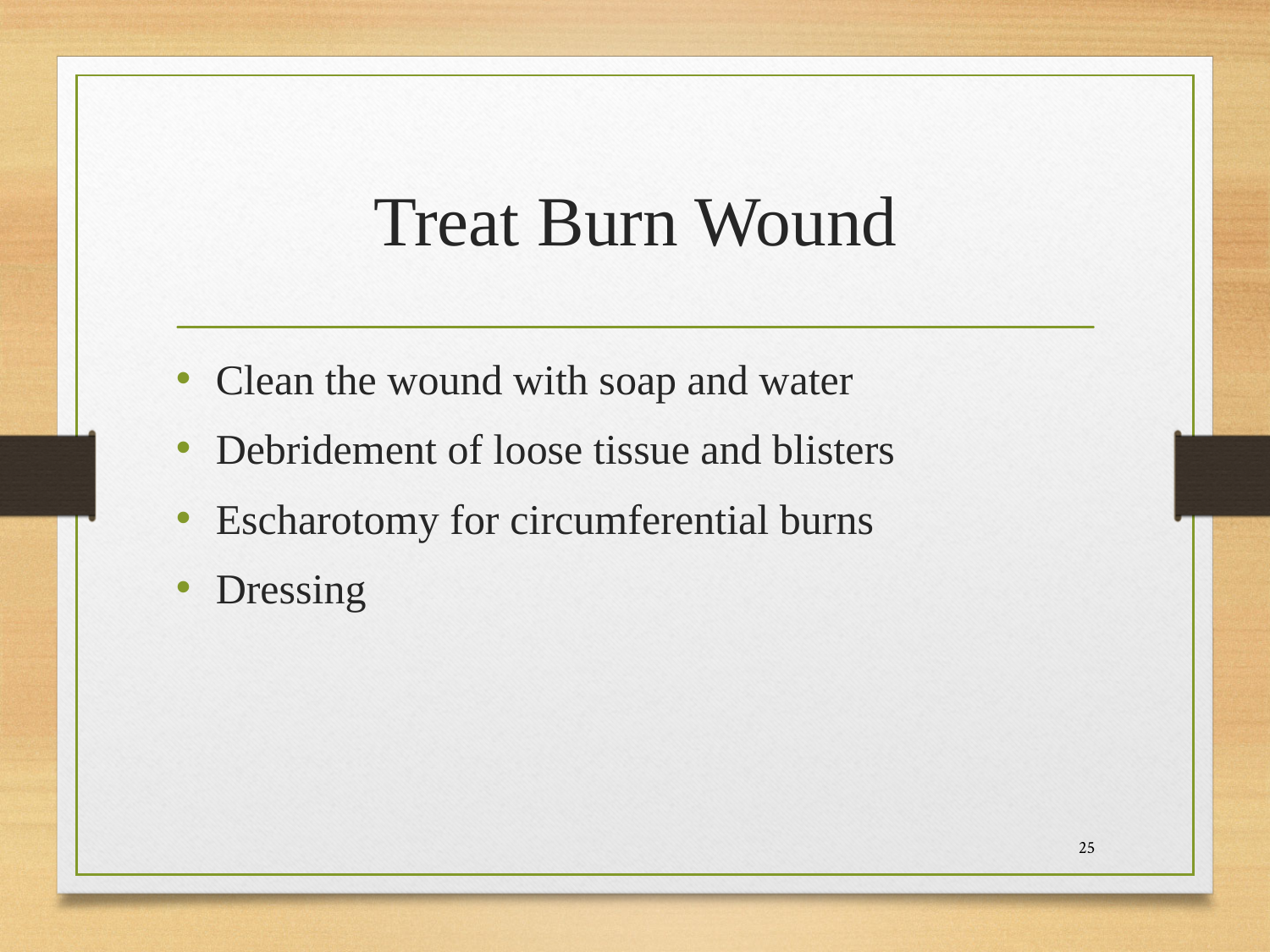

# Treat Burn Wound
Clean the wound with soap and water
Debridement of loose tissue and blisters
Escharotomy for circumferential burns
Dressing

25